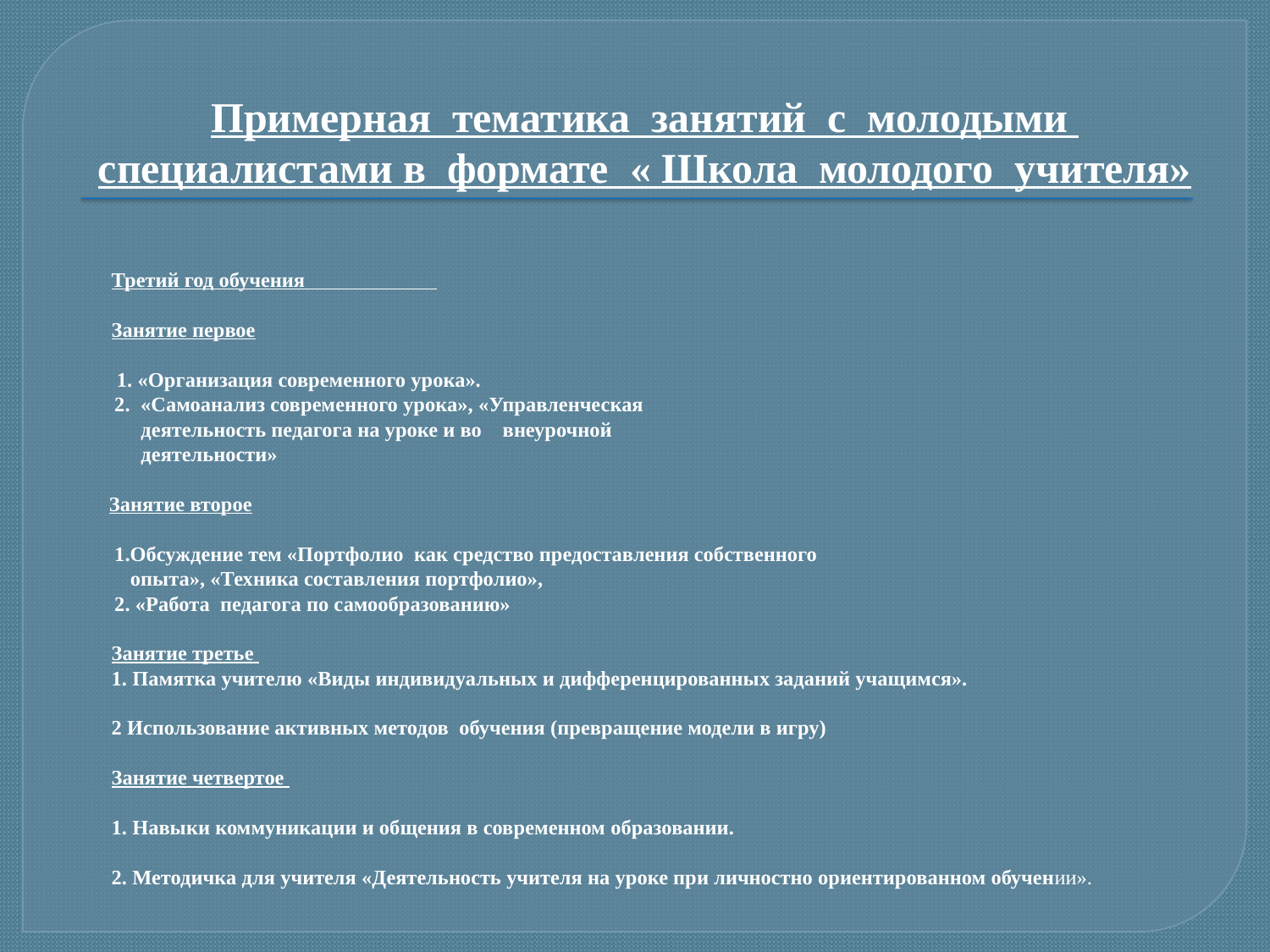

# Примерная  тематика  занятий  с  молодыми  специалистами в  формате  « Школа  молодого  учителя»
Третий год обучения
 
Занятие первое
 
 1. «Организация современного урока».
       2.  «Самоанализ современного урока», «Управленческая
            деятельность педагога на уроке и во    внеурочной
            деятельности»

      Занятие второе

       1.Обсуждение тем «Портфолио  как средство предоставления собственного
          опыта», «Техника составления портфолио»,
       2. «Работа  педагога по самообразованию»
Занятие третье 
1. Памятка учителю «Виды индивидуальных и дифференцированных заданий учащимся». 
   
2 Использование активных методов  обучения (превращение модели в игру)
 
Занятие четвертое 
  
1. Навыки коммуникации и общения в современном образовании. 
  
2. Методичка для учителя «Деятельность учителя на уроке при личностно ориентированном обучении».